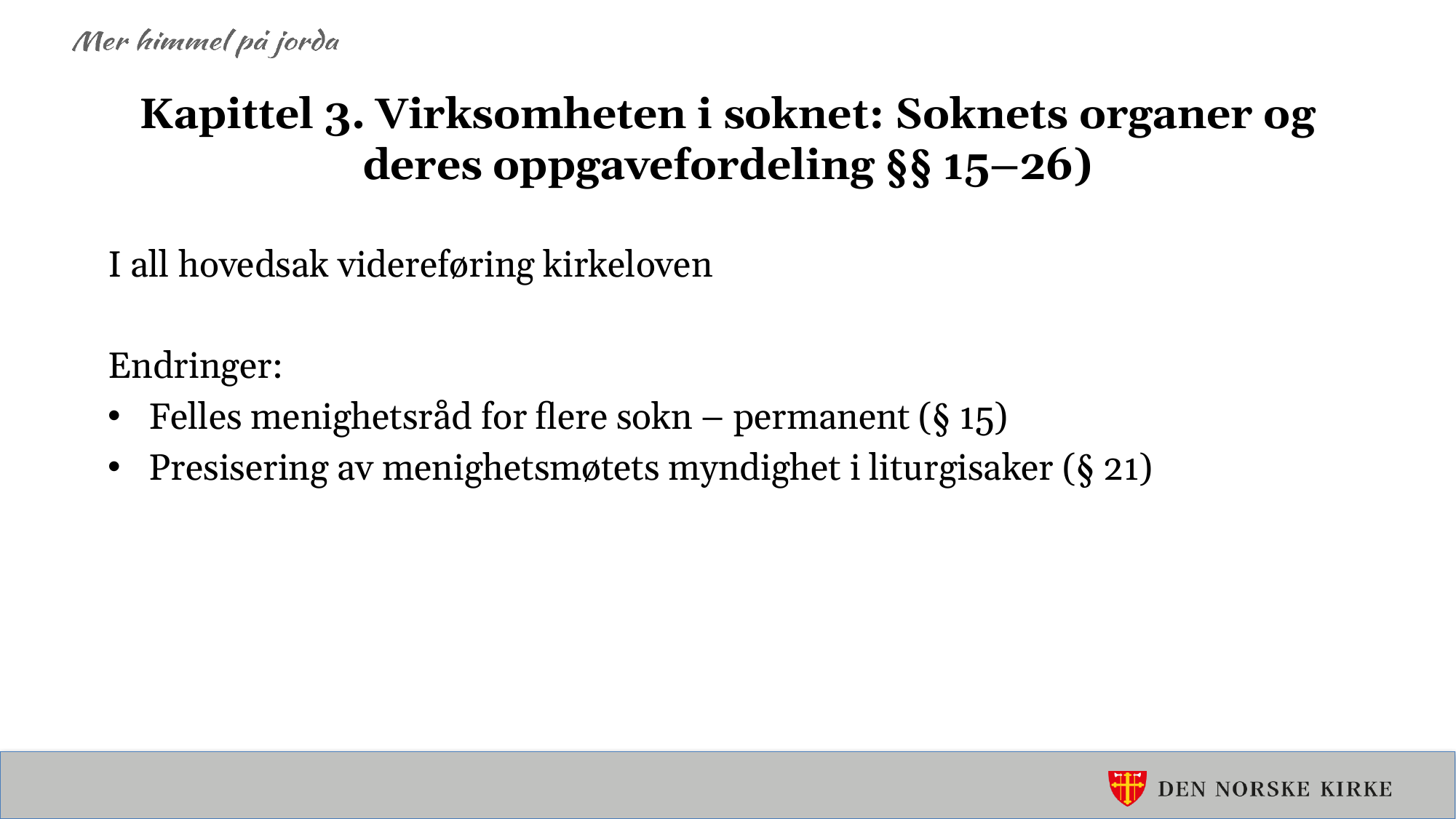

# Kapittel 3. Virksomheten i soknet: Soknets organer og deres oppgavefordeling §§ 15–26)

I all hovedsak videreføring kirkeloven

Endringer:
Felles menighetsråd for flere sokn – permanent (§ 15)
Presisering av menighetsmøtets myndighet i liturgisaker (§ 21)